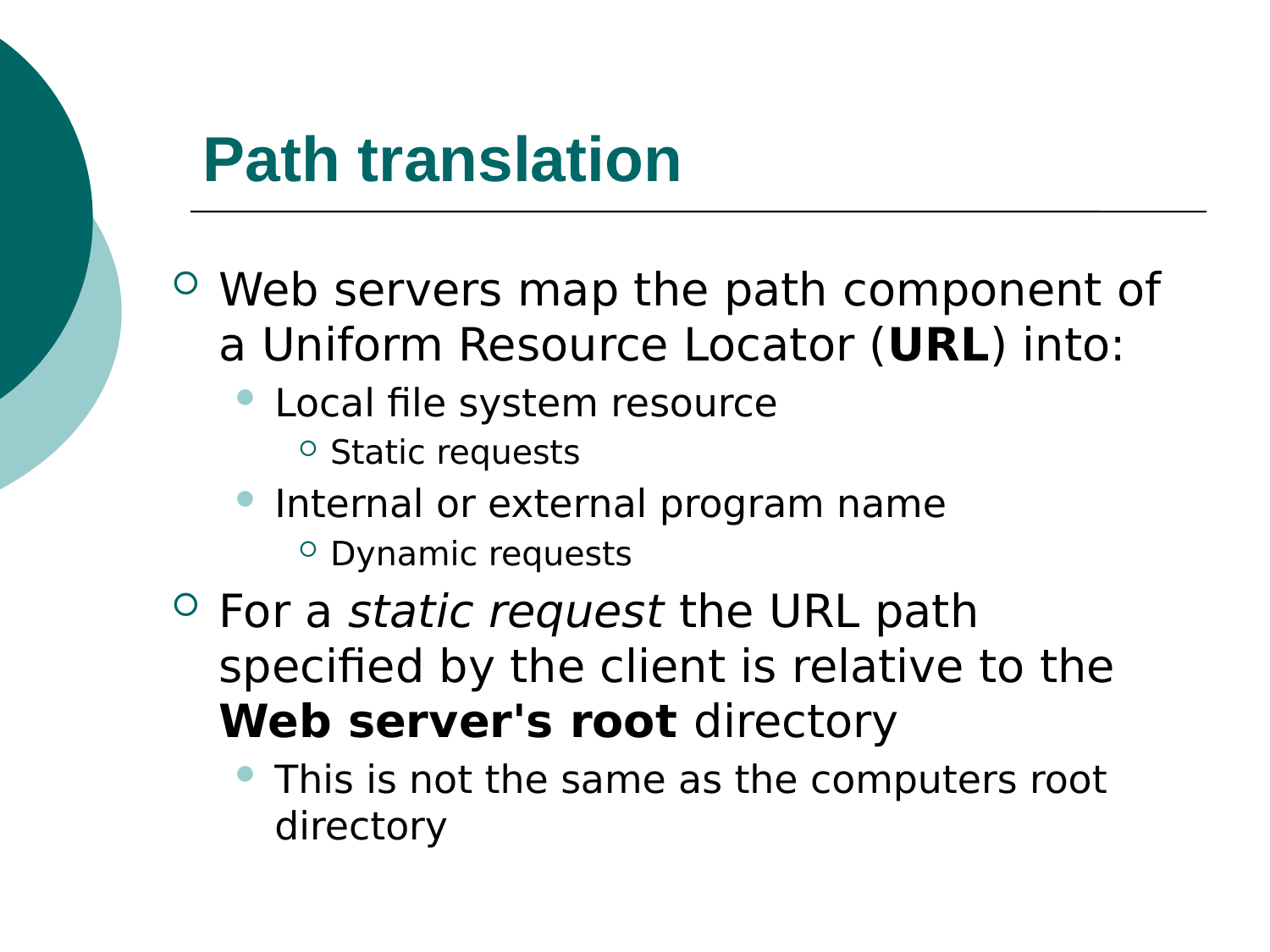

# Path translation
Web servers map the path component of a Uniform Resource Locator (URL) into:
Local file system resource
Static requests
Internal or external program name
Dynamic requests
For a static request the URL path specified by the client is relative to the Web server's root directory
This is not the same as the computers root directory